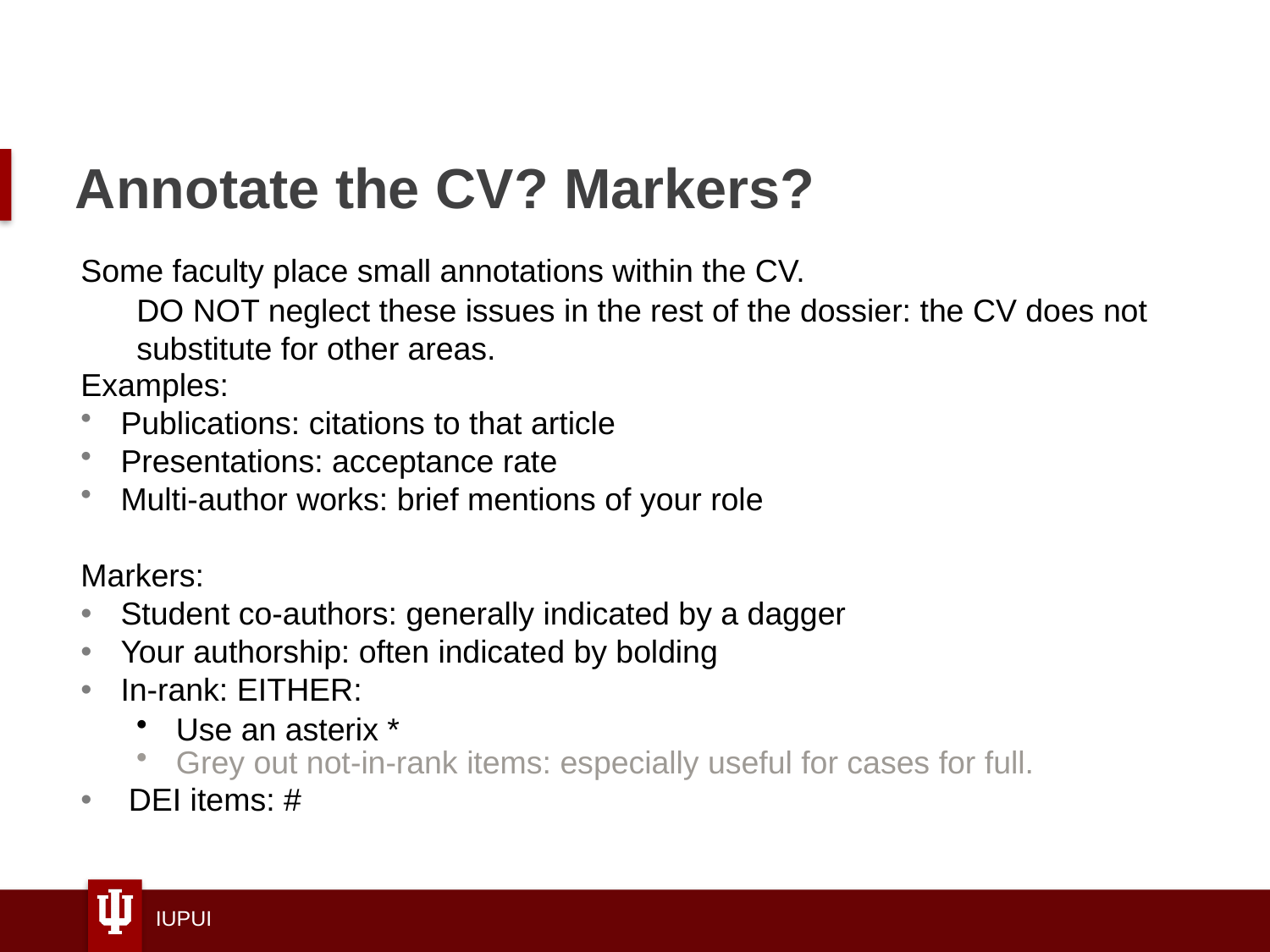

# Annotate the CV? Markers?
Some faculty place small annotations within the CV.
DO NOT neglect these issues in the rest of the dossier: the CV does not substitute for other areas.
Examples:
Publications: citations to that article
Presentations: acceptance rate
Multi-author works: brief mentions of your role

Markers:
Student co-authors: generally indicated by a dagger
Your authorship: often indicated by bolding
In-rank: EITHER:
Use an asterix *
Grey out not-in-rank items: especially useful for cases for full.
DEI items: #